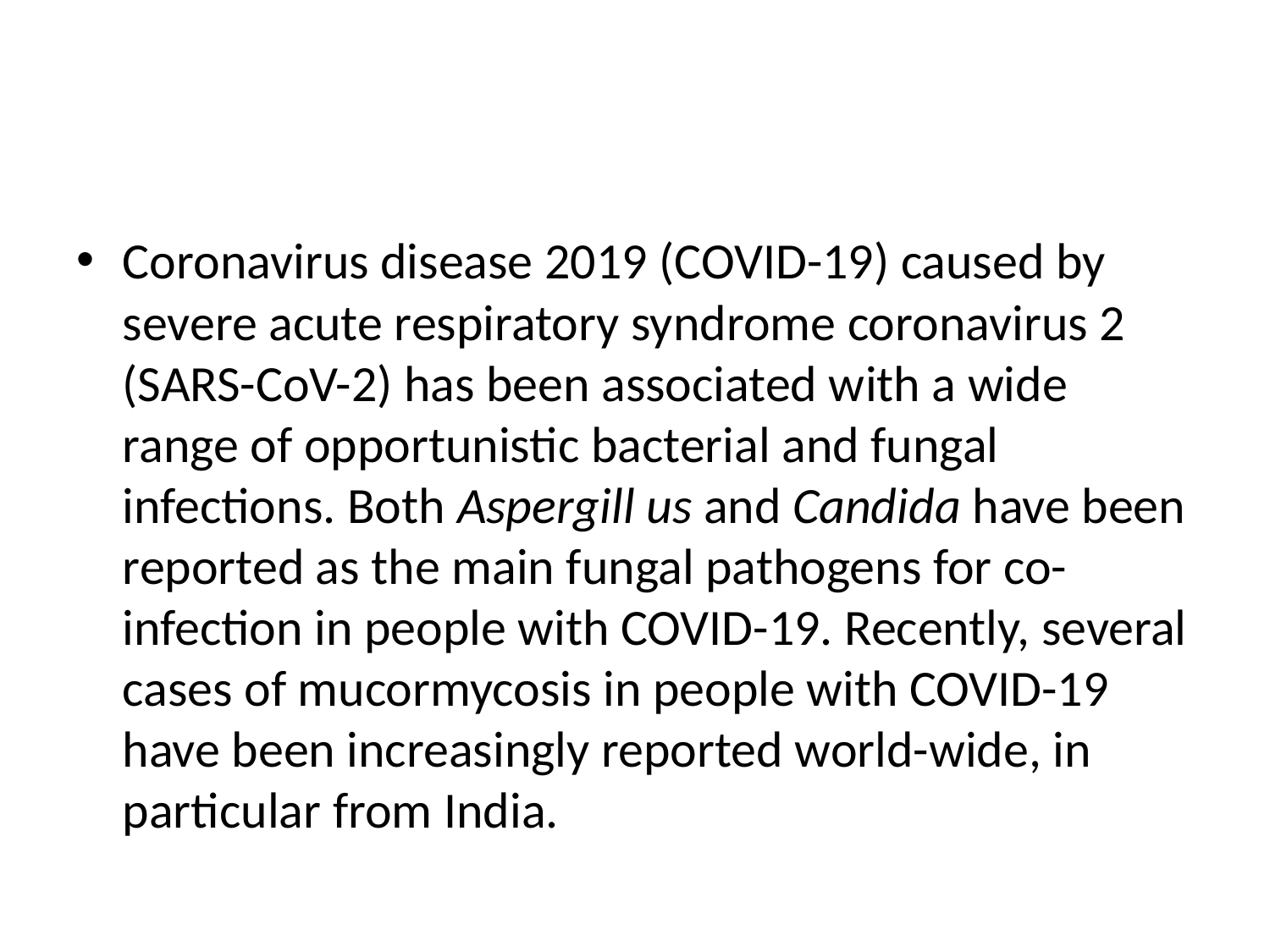

#
Coronavirus disease 2019 (COVID-19) caused by severe acute respiratory syndrome coronavirus 2 (SARS-CoV-2) has been associated with a wide range of opportunistic bacterial and fungal infections. Both Aspergill us and Candida have been reported as the main fungal pathogens for co-infection in people with COVID-19. Recently, several cases of mucormycosis in people with COVID-19 have been increasingly reported world-wide, in particular from India.